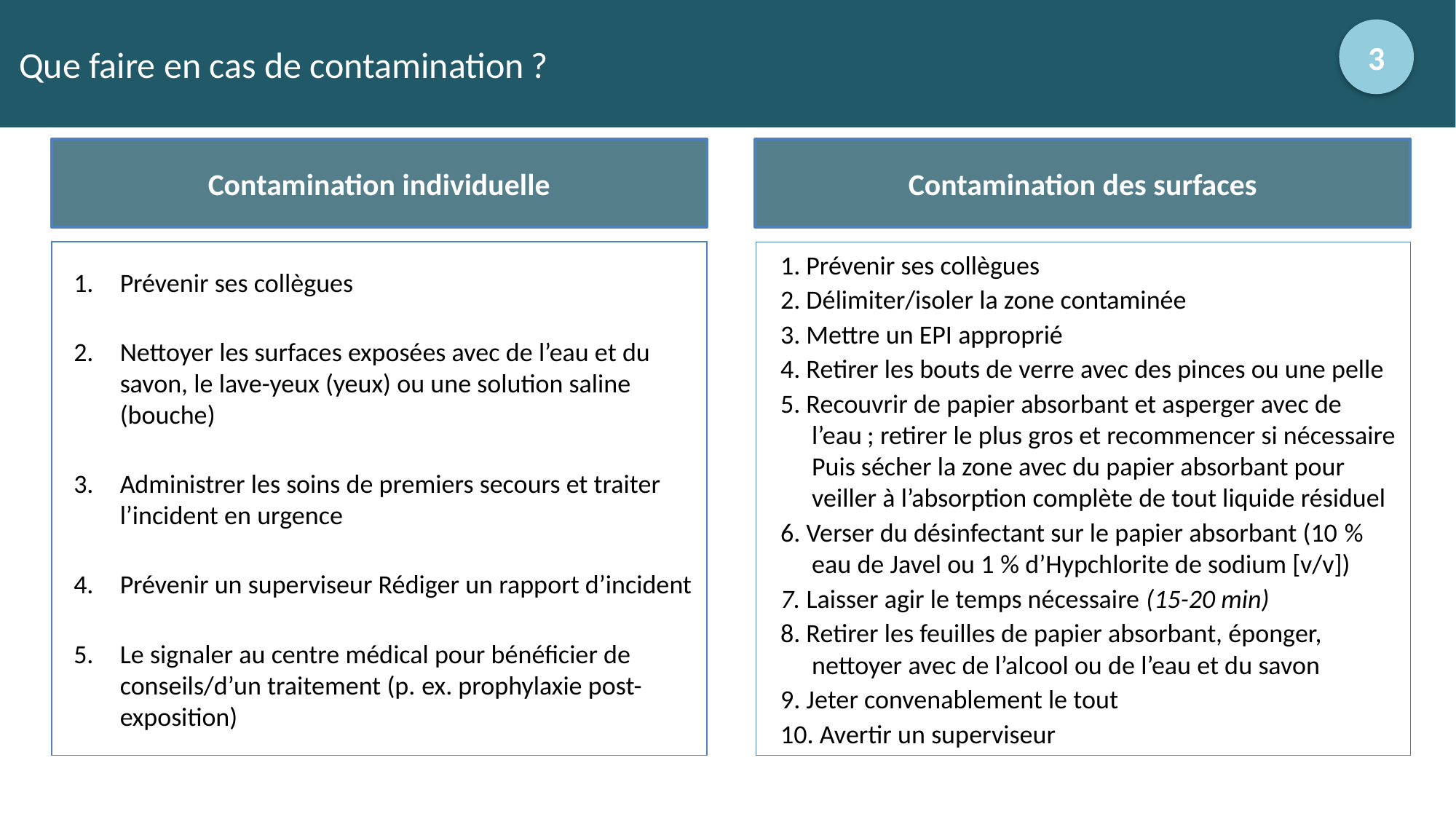

# Que faire en cas de contamination ?
3
Contamination individuelle
Contamination des surfaces
Prévenir ses collègues

Nettoyer les surfaces exposées avec de l’eau et du savon, le lave-yeux (yeux) ou une solution saline (bouche)

Administrer les soins de premiers secours et traiter l’incident en urgence

Prévenir un superviseur Rédiger un rapport d’incident

Le signaler au centre médical pour bénéficier de conseils/d’un traitement (p. ex. prophylaxie post-exposition)
1. Prévenir ses collègues
2. Délimiter/isoler la zone contaminée
3. Mettre un EPI approprié
4. Retirer les bouts de verre avec des pinces ou une pelle
5. Recouvrir de papier absorbant et asperger avec de l’eau ; retirer le plus gros et recommencer si nécessaire Puis sécher la zone avec du papier absorbant pour veiller à l’absorption complète de tout liquide résiduel
6. Verser du désinfectant sur le papier absorbant (10 % eau de Javel ou 1 % d’Hypchlorite de sodium [v/v])
7. Laisser agir le temps nécessaire (15-20 min)
8. Retirer les feuilles de papier absorbant, éponger, nettoyer avec de l’alcool ou de l’eau et du savon
9. Jeter convenablement le tout
10. Avertir un superviseur